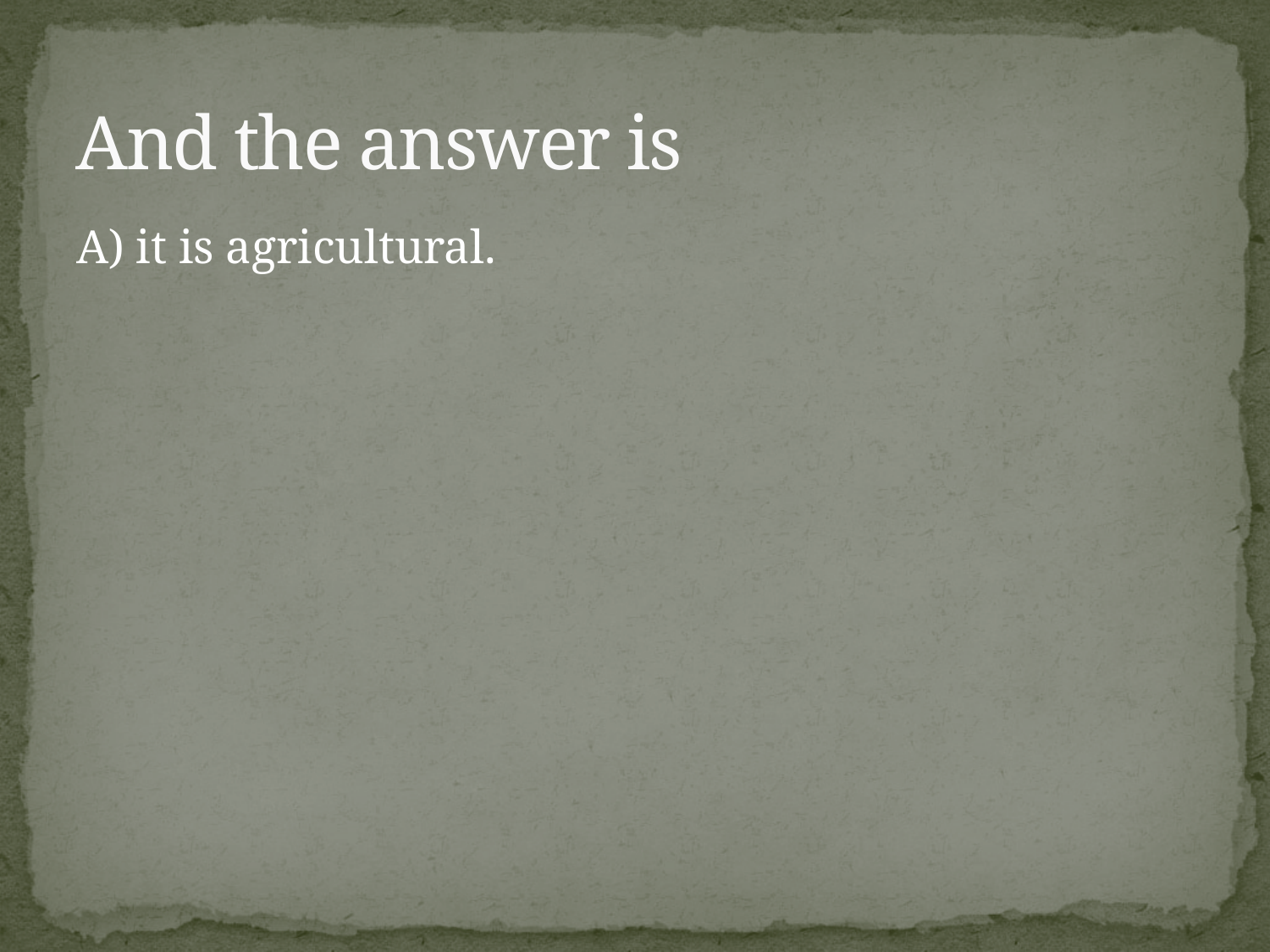

# And the answer is
A) it is agricultural.